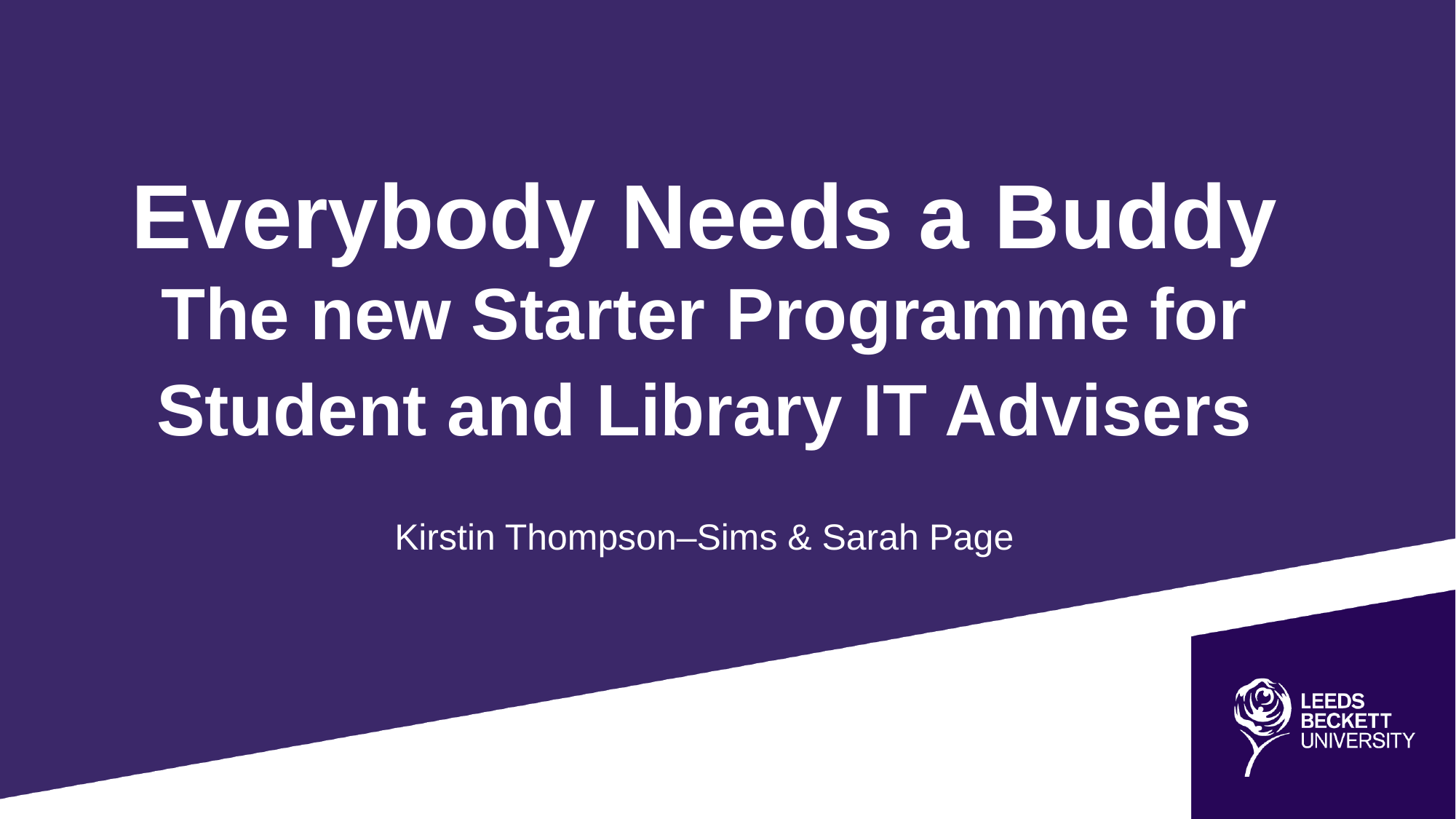

# Everybody Needs a Buddy The new Starter Programme for Student and Library IT Advisers​
Kirstin Thompson–Sims & Sarah Page